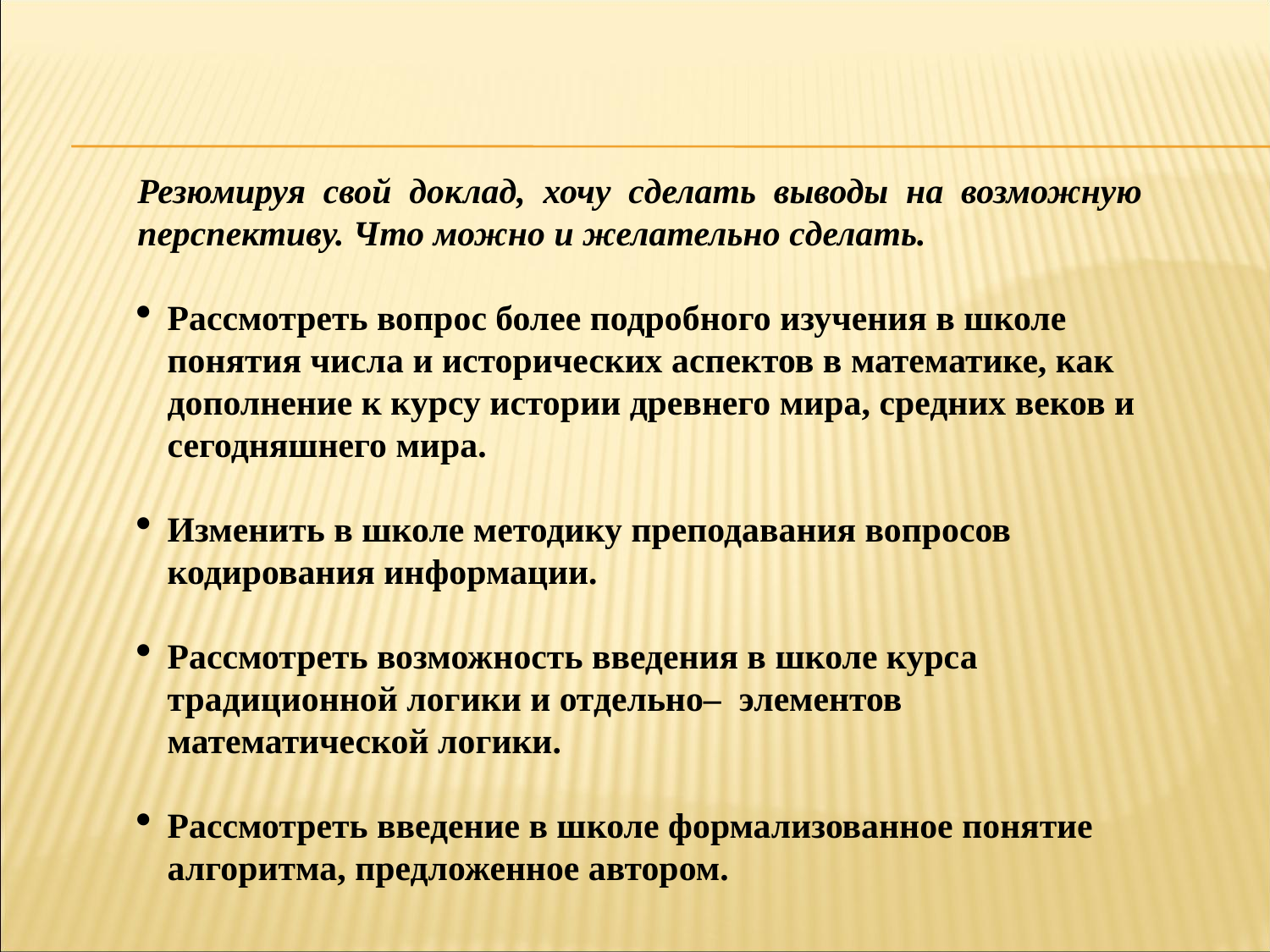

Резюмируя свой доклад, хочу сделать выводы на возможную перспективу. Что можно и желательно сделать.

Рассмотреть вопрос более подробного изучения в школе понятия числа и исторических аспектов в математике, как дополнение к курсу истории древнего мира, средних веков и сегодняшнего мира.

Изменить в школе методику преподавания вопросов кодирования информации.

Рассмотреть возможность введения в школе курса традиционной логики и отдельно–  элементов математической логики.

Рассмотреть введение в школе формализованное понятие алгоритма, предложенное автором.